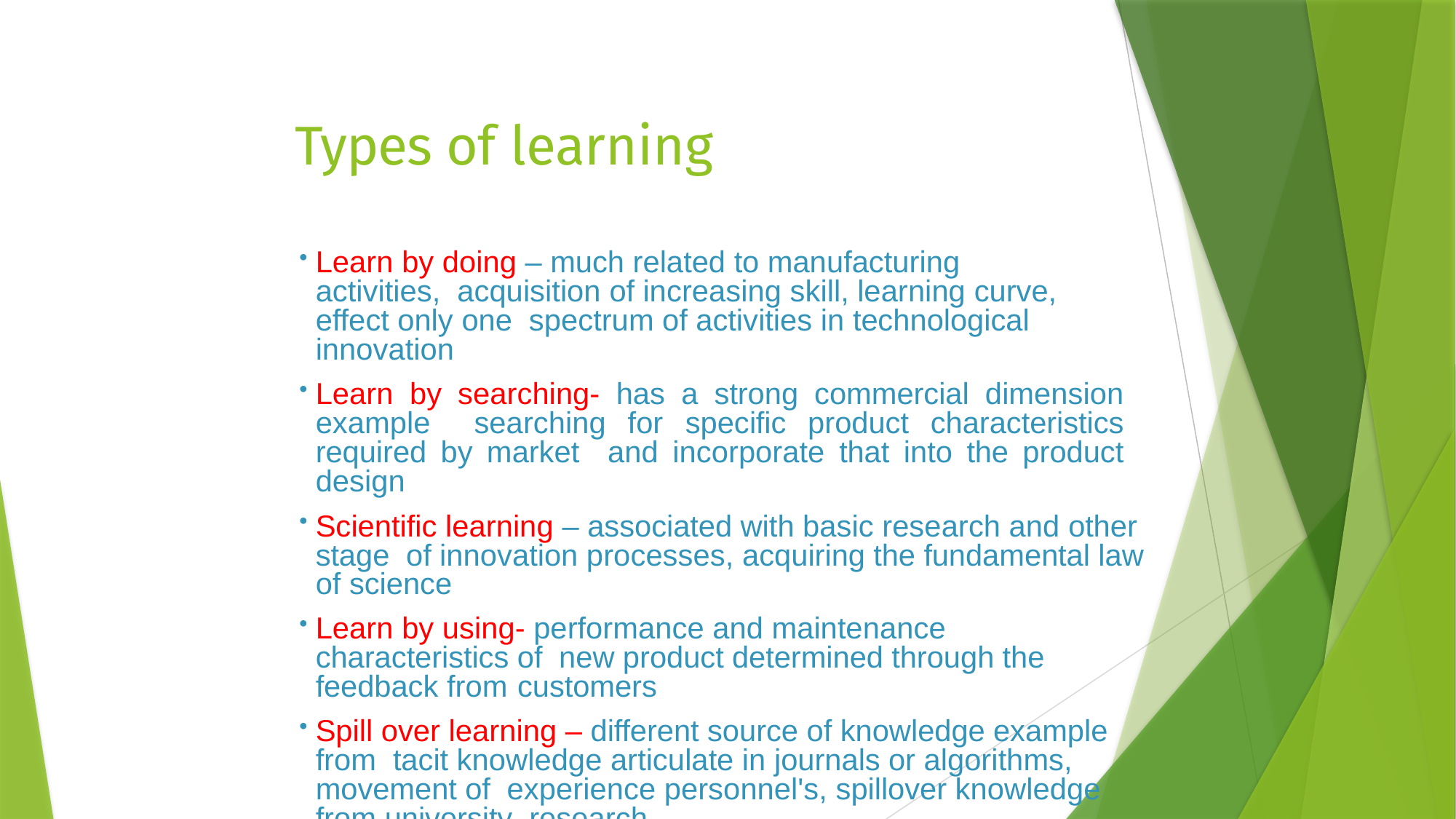

# Types of learning
Learn by doing – much related to manufacturing activities,  acquisition of increasing skill, learning curve, effect only one  spectrum of activities in technological innovation
Learn by searching- has a strong commercial dimension example  searching for specific product characteristics required by market  and incorporate that into the product design
Scientific learning – associated with basic research and other stage  of innovation processes, acquiring the fundamental law of science
Learn by using- performance and maintenance characteristics of  new product determined through the feedback from customers
Spill over learning – different source of knowledge example from  tacit knowledge articulate in journals or algorithms, movement of  experience personnel's, spillover knowledge from university  research